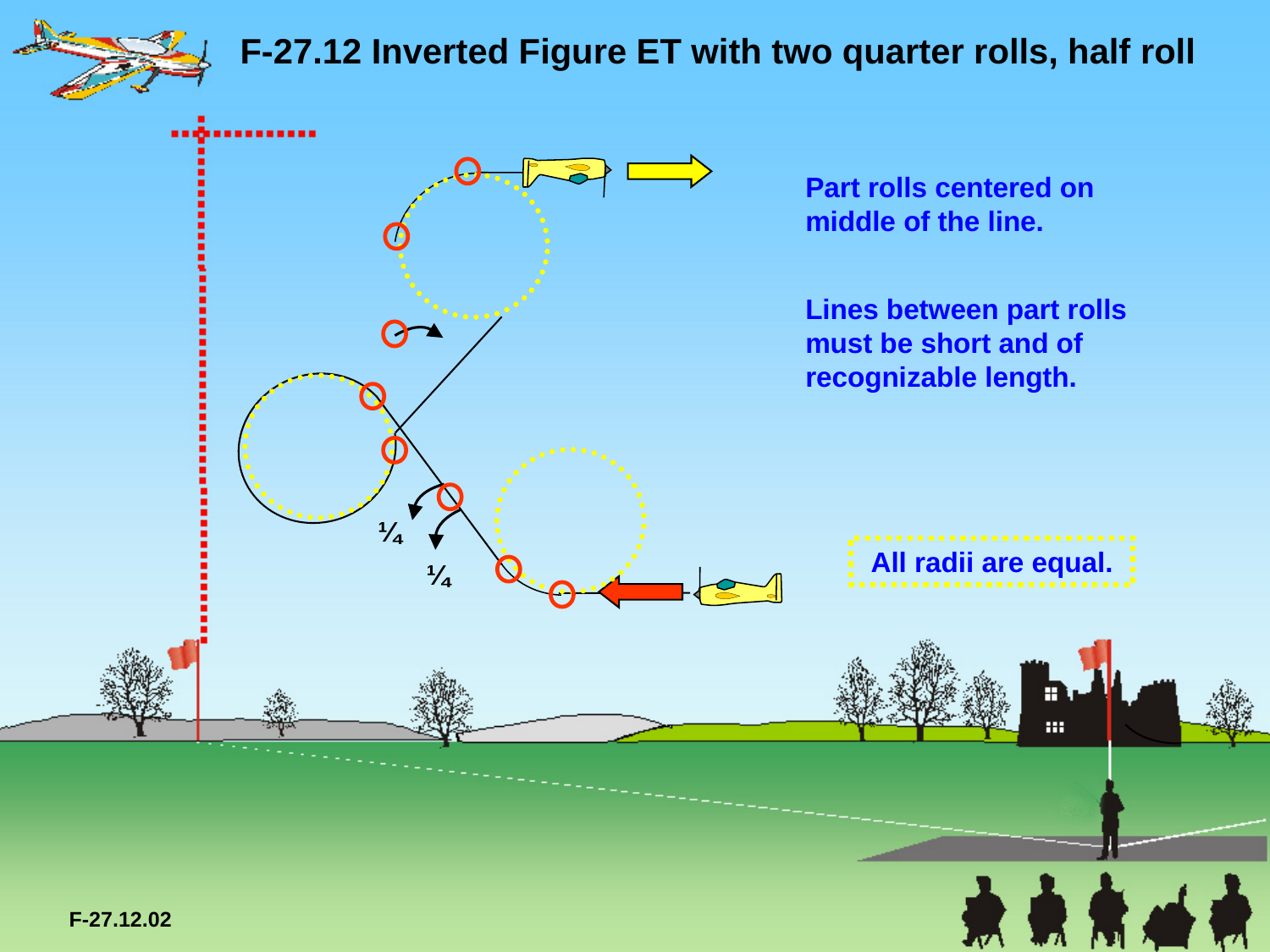

F-27.12 Inverted Figure ET with two quarter rolls, half roll

Part rolls centered on middle of the line.

Lines between part rolls must be short and of recognizable length.

¼

All radii are equal.

¼

F-27.12.02